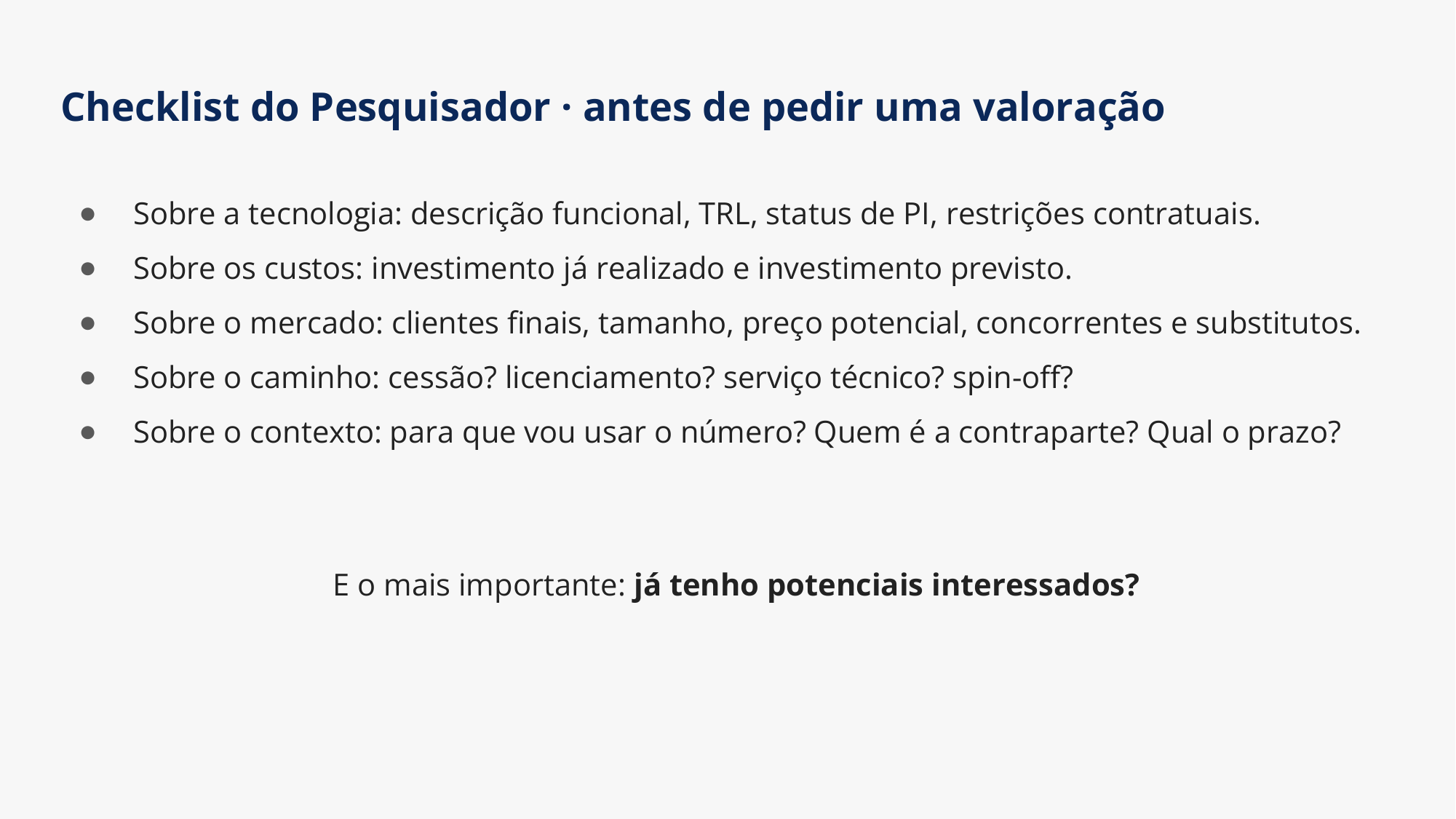

# Checklist do Pesquisador · antes de pedir uma valoração
Sobre a tecnologia: descrição funcional, TRL, status de PI, restrições contratuais.
Sobre os custos: investimento já realizado e investimento previsto.
Sobre o mercado: clientes finais, tamanho, preço potencial, concorrentes e substitutos.
Sobre o caminho: cessão? licenciamento? serviço técnico? spin-off?
Sobre o contexto: para que vou usar o número? Quem é a contraparte? Qual o prazo?
E o mais importante: já tenho potenciais interessados?